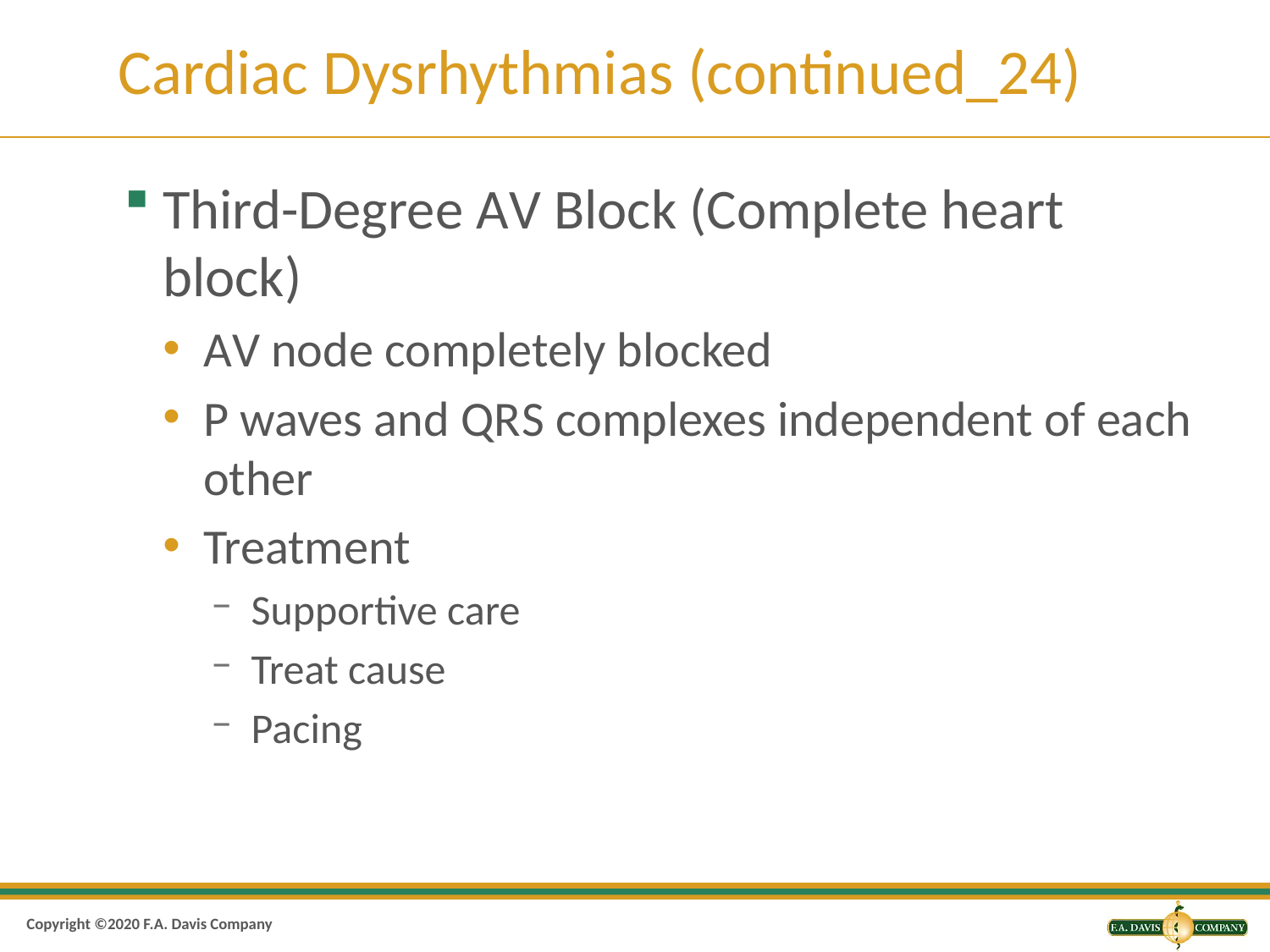

# Cardiac Dysrhythmias (continued_24)
Third-Degree A V Block (Complete heart block)
A V node completely blocked
P waves and Q R S complexes independent of each other
Treatment
Supportive care
Treat cause
Pacing